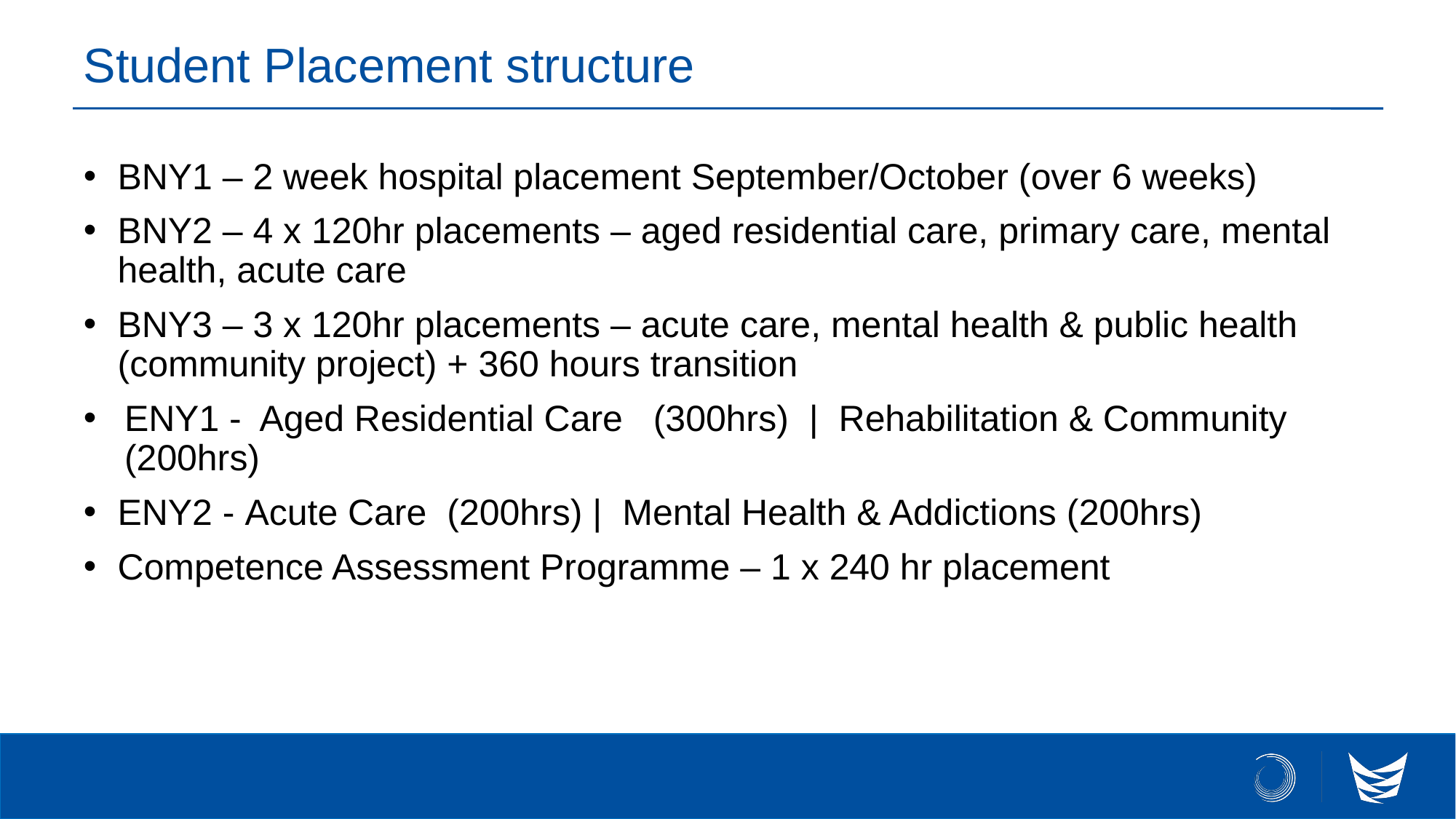

# Student Placement structure
BNY1 – 2 week hospital placement September/October (over 6 weeks)
BNY2 – 4 x 120hr placements – aged residential care, primary care, mental health, acute care
BNY3 – 3 x 120hr placements – acute care, mental health & public health (community project) + 360 hours transition
ENY1 -  Aged Residential Care   (300hrs)  |  Rehabilitation & Community  (200hrs)
ENY2 - Acute Care  (200hrs) |  Mental Health & Addictions (200hrs)
Competence Assessment Programme – 1 x 240 hr placement